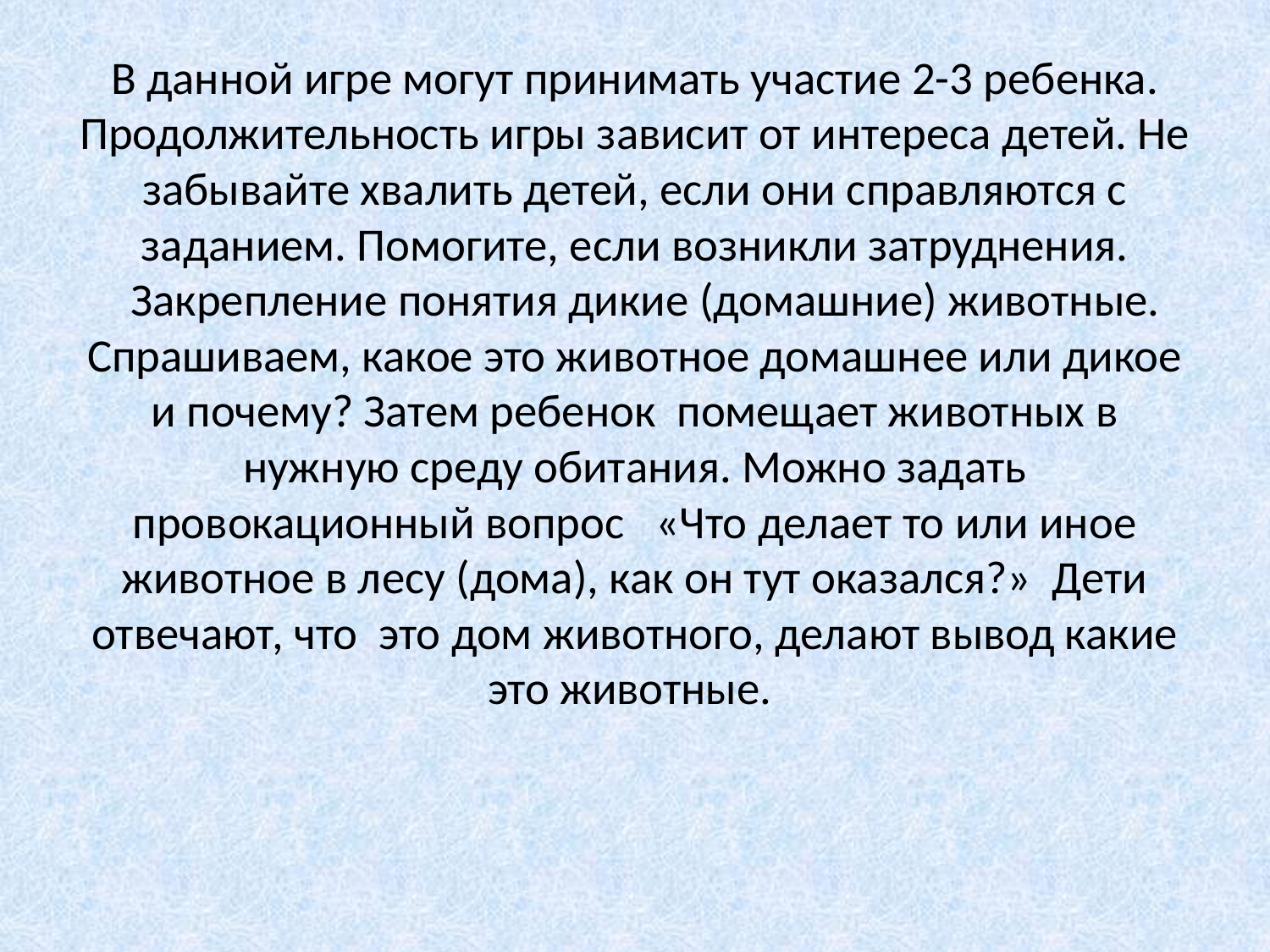

# В данной игре могут принимать участие 2-3 ребенка. Продолжительность игры зависит от интереса детей. Не забывайте хвалить детей, если они справляются с заданием. Помогите, если возникли затруднения. Закрепление понятия дикие (домашние) животные. Спрашиваем, какое это животное домашнее или дикое и почему? Затем ребенок  помещает животных в нужную среду обитания. Можно задать провокационный вопрос   «Что делает то или иное животное в лесу (дома), как он тут оказался?»  Дети отвечают, что  это дом животного, делают вывод какие это животные.